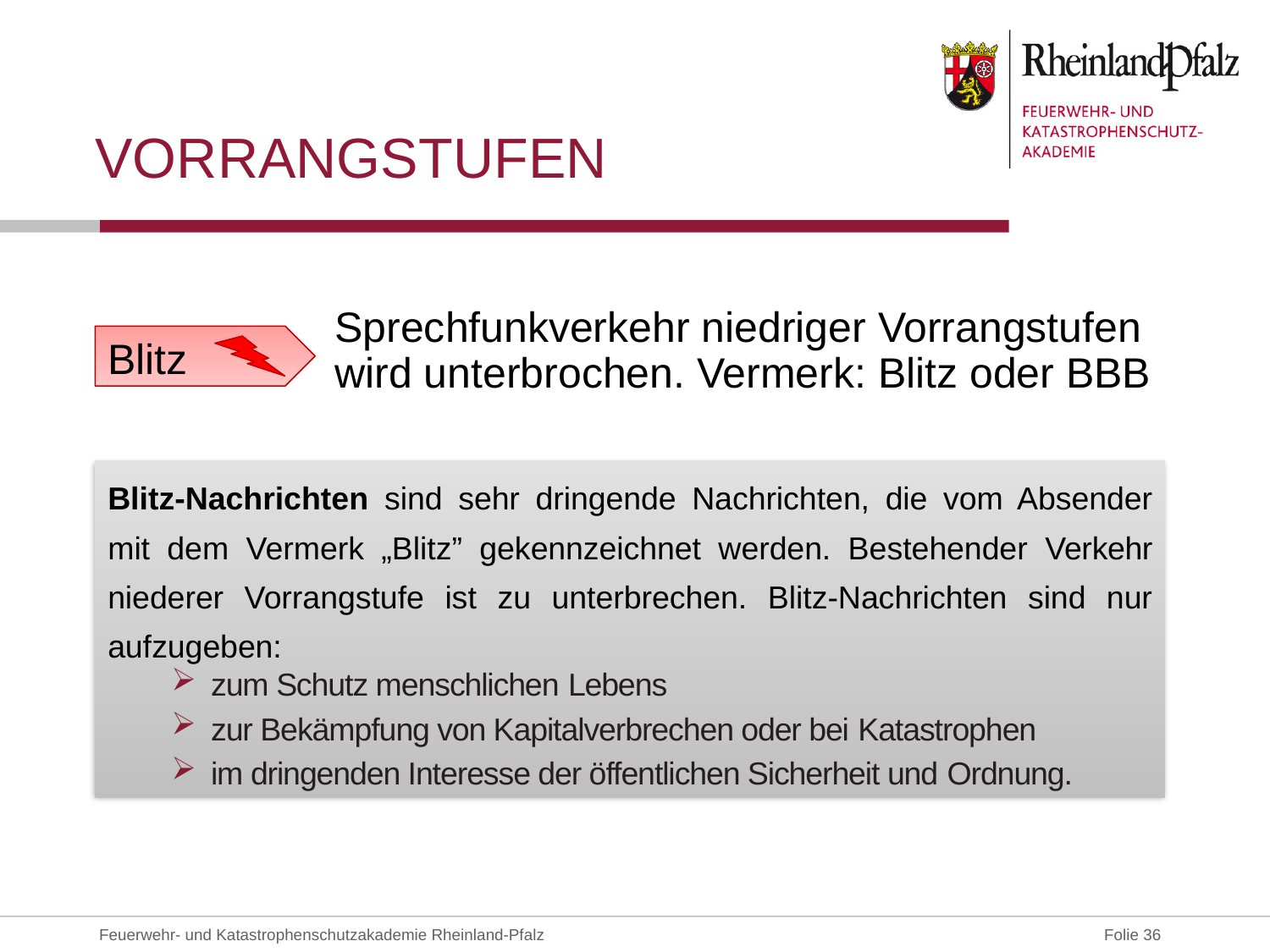

# vorrangstufen
Sprechfunkverkehr niedriger Vorrangstufen wird unterbrochen. Vermerk: Blitz oder BBB
Blitz

Blitz-Nachrichten sind sehr dringende Nachrichten, die vom Absender mit dem Vermerk „Blitz” gekennzeichnet werden. Bestehender Verkehr niederer Vorrangstufe ist zu unterbrechen. Blitz-Nachrichten sind nur aufzugeben:
zum Schutz menschlichen Lebens
zur Bekämpfung von Kapitalverbrechen oder bei Katastrophen
im dringenden Interesse der öffentlichen Sicherheit und Ordnung.